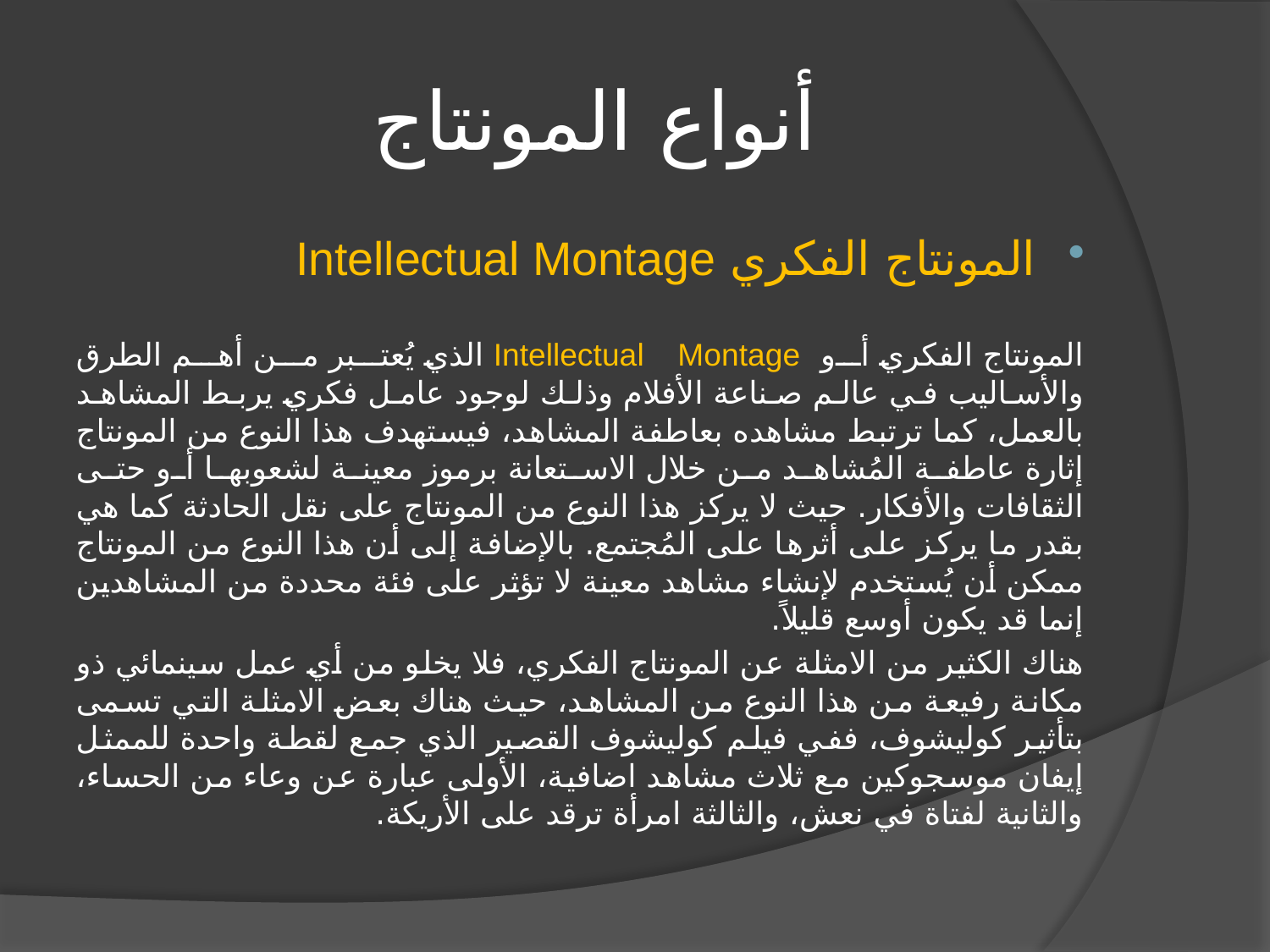

# أنواع المونتاج
المونتاج الفكري Intellectual Montage

المونتاج الفكري أو  Intellectual Montage الذي يُعتبر من أهم الطرق والأساليب في عالم صناعة الأفلام وذلك لوجود عامل فكري يربط المشاهد بالعمل، كما ترتبط مشاهده بعاطفة المشاهد، فيستهدف هذا النوع من المونتاج إثارة عاطفة المُشاهد من خلال الاستعانة برموز معينة لشعوبها أو حتى الثقافات والأفكار. حيث لا يركز هذا النوع من المونتاج على نقل الحادثة كما هي بقدر ما يركز على أثرها على المُجتمع. بالإضافة إلى أن هذا النوع من المونتاج ممكن أن يُستخدم لإنشاء مشاهد معينة لا تؤثر على فئة محددة من المشاهدين إنما قد يكون أوسع قليلاً.
هناك الكثير من الامثلة عن المونتاج الفكري، فلا يخلو من أي عمل سينمائي ذو مكانة رفيعة من هذا النوع من المشاهد، حيث هناك بعض الامثلة التي تسمى بتأثير كوليشوف، ففي فيلم كوليشوف القصير الذي جمع لقطة واحدة للممثل إيفان موسجوكين مع ثلاث مشاهد اضافية، الأولى عبارة عن وعاء من الحساء، والثانية لفتاة في نعش، والثالثة امرأة ترقد على الأريكة.